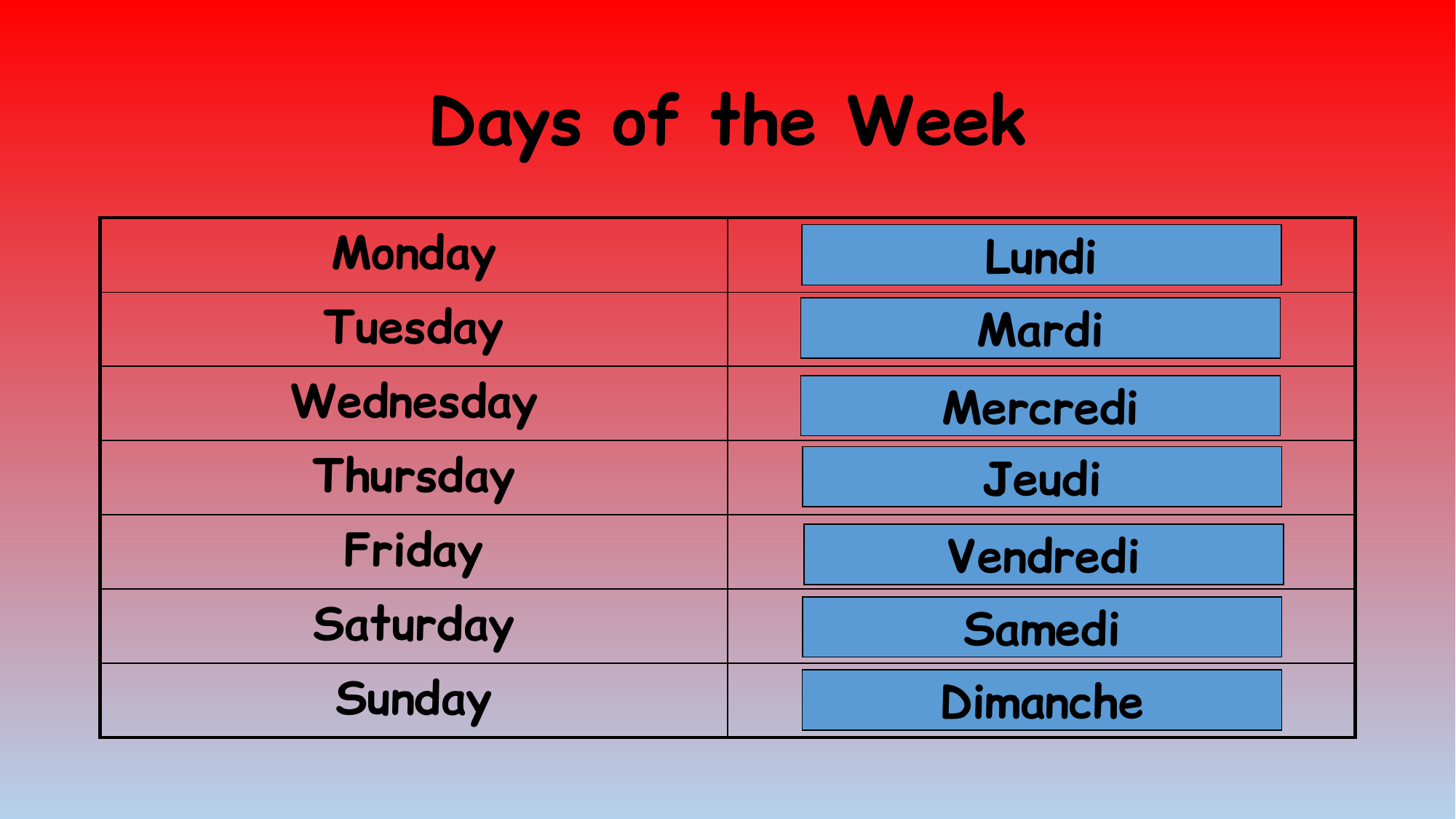

# Days of the Week
| Monday |  |
| --- | --- |
| Tuesday |  |
| Wednesday |  |
| Thursday |  |
| Friday |  |
| Saturday |  |
| Sunday |  |
Lundi
Mardi
Mercredi
Jeudi
Vendredi
Samedi
Dimanche